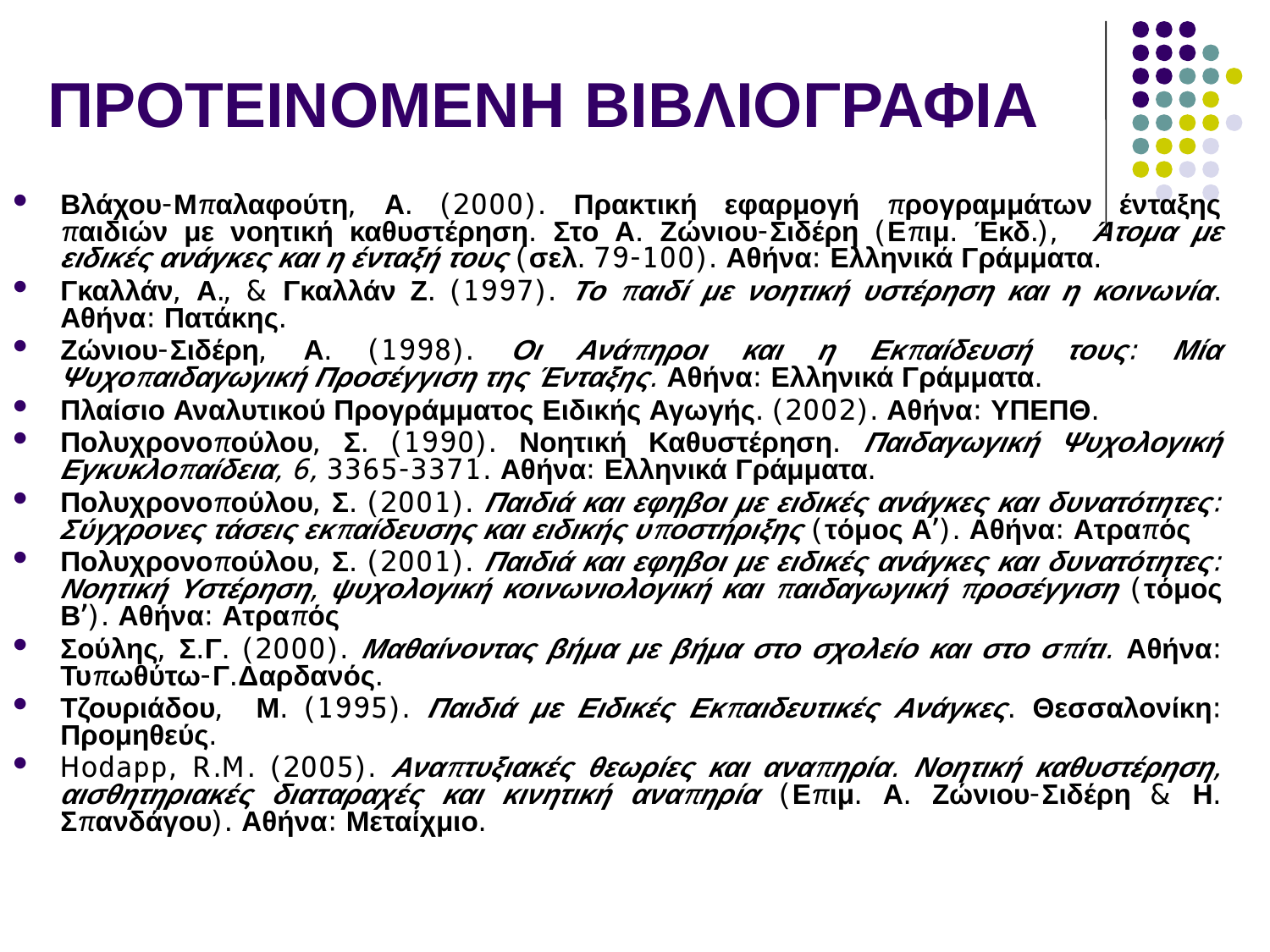

# ΠΡΟΤΕΙΝΟΜΕΝΗ ΒΙΒΛΙΟΓΡΑΦΙΑ
Βλάχου-Μπαλαφούτη, Α. (2000). Πρακτική εφαρμογή προγραμμάτων ένταξης παιδιών με νοητική καθυστέρηση. Στο Α. Ζώνιου-Σιδέρη (Επιμ. Έκδ.),  Άτομα με ειδικές ανάγκες και η ένταξή τους (σελ. 79-100). Αθήνα: Ελληνικά Γράμματα.
Γκαλλάν, Α., & Γκαλλάν Ζ. (1997). Το παιδί με νοητική υστέρηση και η κοινωνία. Αθήνα: Πατάκης.
Ζώνιου-Σιδέρη, Α. (1998). Οι Ανάπηροι και η Εκπαίδευσή τους: Μία Ψυχοπαιδαγωγική Προσέγγιση της Ένταξης. Αθήνα: Ελληνικά Γράμματα.
Πλαίσιο Αναλυτικού Προγράμματος Ειδικής Αγωγής. (2002). Αθήνα: ΥΠΕΠΘ.
Πολυχρονοπούλου, Σ. (1990). Νοητική Καθυστέρηση. Παιδαγωγική Ψυχολογική Εγκυκλοπαίδεια, 6, 3365-3371. Αθήνα: Ελληνικά Γράμματα.
Πολυχρονοπούλου, Σ. (2001). Παιδιά και εφηβοι με ειδικές ανάγκες και δυνατότητες: Σύγχρονες τάσεις εκπαίδευσης και ειδικής υποστήριξης (τόμος Α’). Αθήνα: Ατραπός
Πολυχρονοπούλου, Σ. (2001). Παιδιά και εφηβοι με ειδικές ανάγκες και δυνατότητες: Νοητική Υστέρηση, ψυχολογική κοινωνιολογική και παιδαγωγική προσέγγιση (τόμος Β’). Αθήνα: Ατραπός
Σούλης, Σ.Γ. (2000). Μαθαίνοντας βήμα με βήμα στο σχολείο και στο σπίτι. Αθήνα: Τυπωθύτω-Γ.Δαρδανός.
Τζουριάδου,  Μ. (1995). Παιδιά με Ειδικές Εκπαιδευτικές Ανάγκες. Θεσσαλονίκη: Προμηθεύς.
Hodapp, R.M. (2005). Αναπτυξιακές θεωρίες και αναπηρία. Νοητική καθυστέρηση, αισθητηριακές διαταραχές και κινητική αναπηρία (Επιμ. Α. Ζώνιου-Σιδέρη & Η. Σπανδάγου). Αθήνα: Μεταίχμιο.